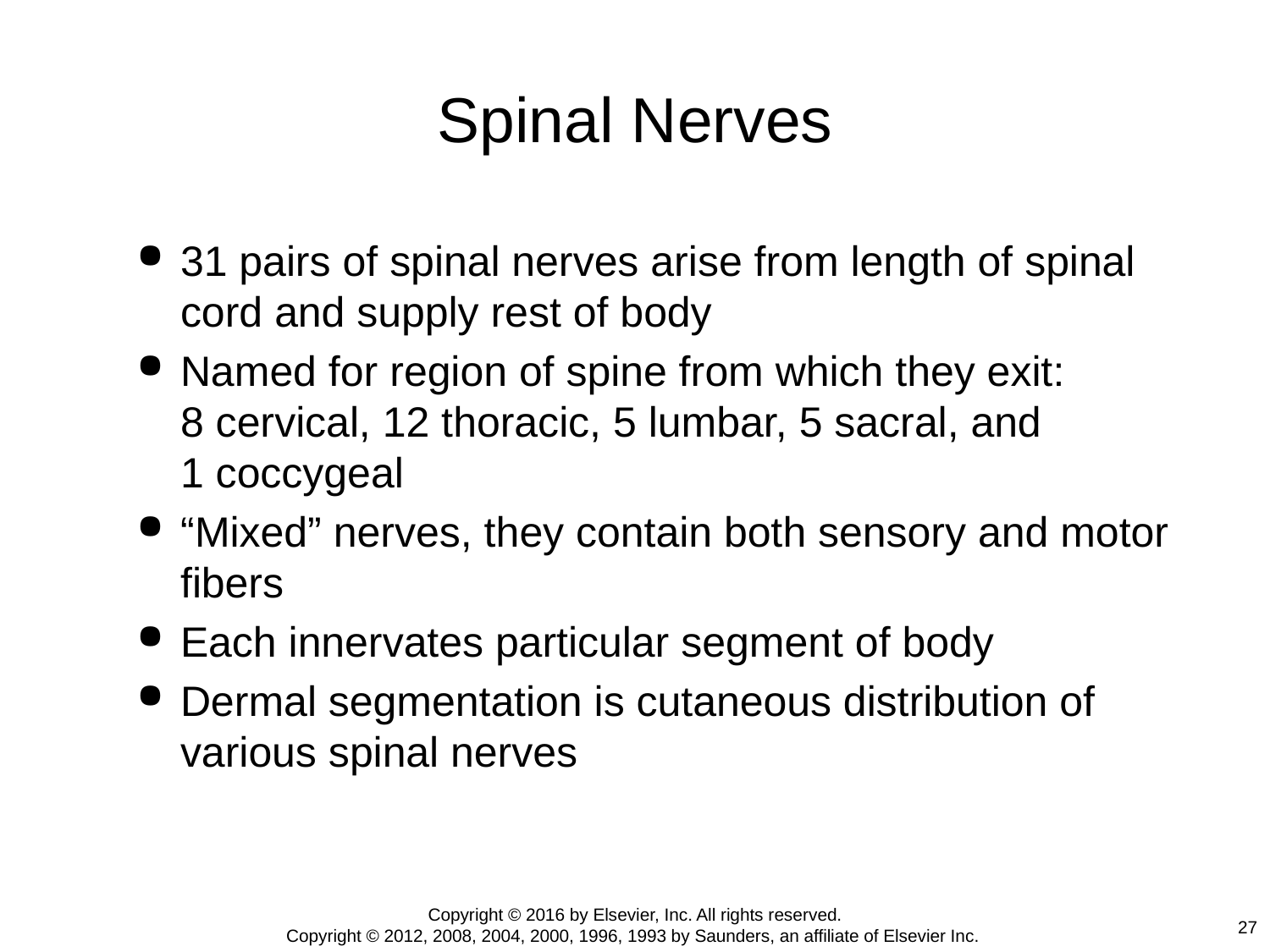

# Spinal Nerves
31 pairs of spinal nerves arise from length of spinal cord and supply rest of body
Named for region of spine from which they exit:
8 cervical, 12 thoracic, 5 lumbar, 5 sacral, and
1 coccygeal
“Mixed” nerves, they contain both sensory and motor fibers
Each innervates particular segment of body
Dermal segmentation is cutaneous distribution of various spinal nerves
Copyright © 2016 by Elsevier, Inc. All rights reserved.
Copyright © 2012, 2008, 2004, 2000, 1996, 1993 by Saunders, an affiliate of Elsevier Inc.
27